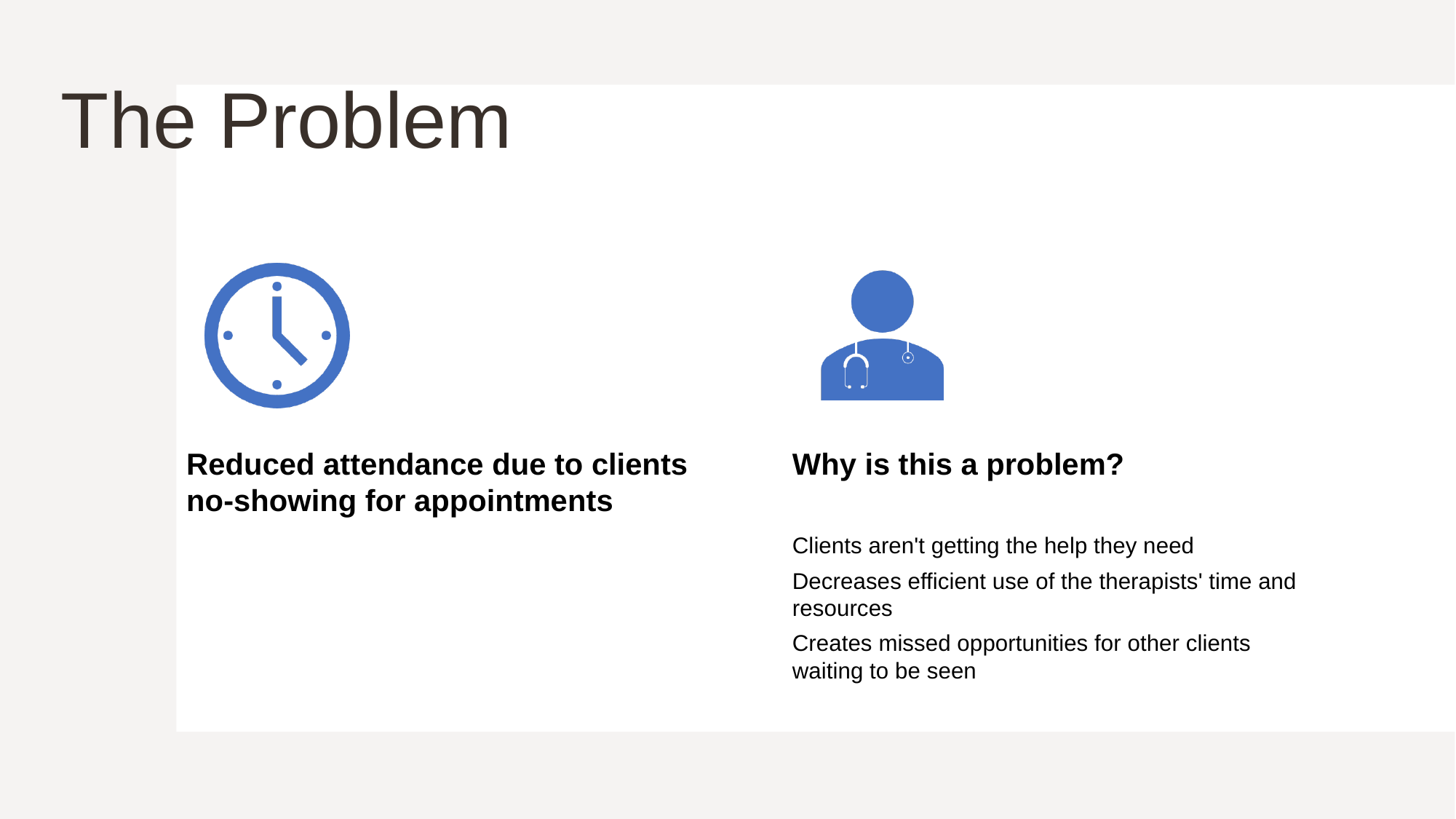

# The Problem
Reduced attendance due to clients no-showing for appointments
Why is this a problem?
Clients aren't getting the help they need
Decreases efficient use of the therapists' time and resources
Creates missed opportunities for other clients waiting to be seen